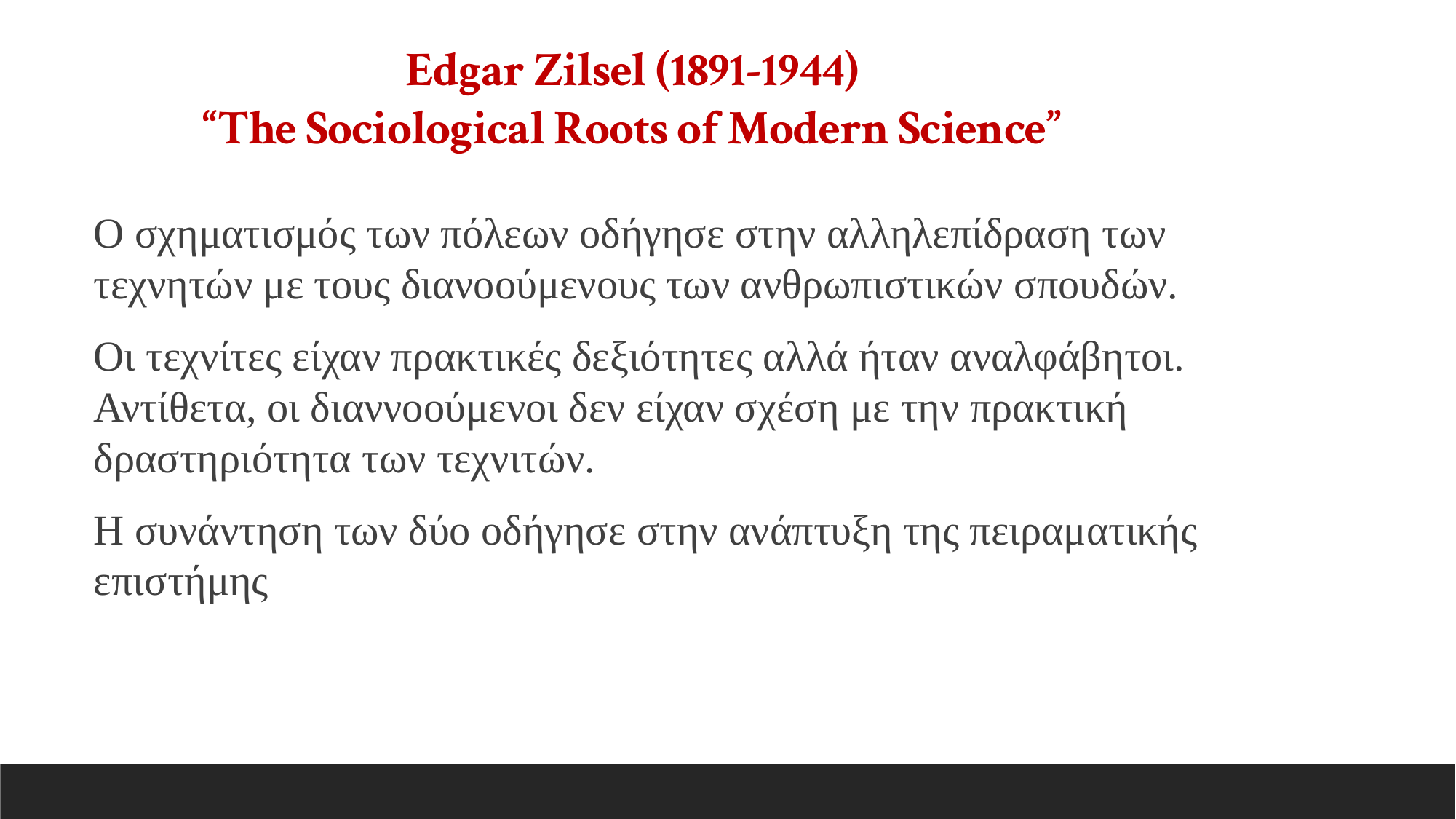

Edgar Zilsel (1891-1944)
“The Sociological Roots of Modern Science”
Ο σχηματισμός των πόλεων οδήγησε στην αλληλεπίδραση των τεχνητών με τους διανοούμενους των ανθρωπιστικών σπουδών.
Οι τεχνίτες είχαν πρακτικές δεξιότητες αλλά ήταν αναλφάβητοι. Αντίθετα, οι διαννοούμενοι δεν είχαν σχέση με την πρακτική δραστηριότητα των τεχνιτών.
Η συνάντηση των δύο οδήγησε στην ανάπτυξη της πειραματικής επιστήμης